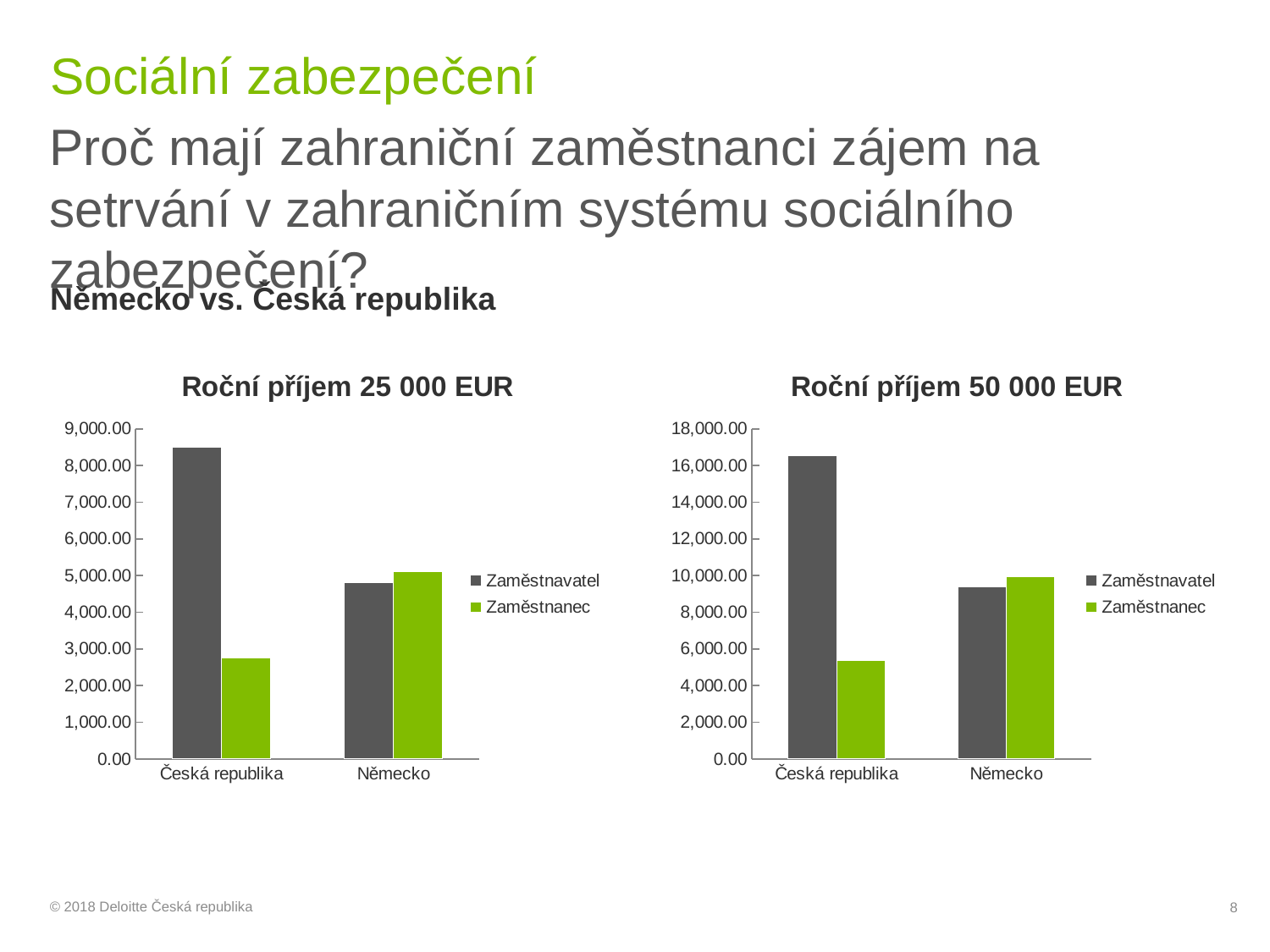

# Sociální zabezpečení
Proč mají zahraniční zaměstnanci zájem na setrvání v zahraničním systému sociálního zabezpečení?
Německo vs. Česká republika

[unsupported chart]

### Chart: Roční příjem 50 000 EUR

| Category | Zaměstnavatel | Zaměstnanec |
|---|---|---|
| Česká republika | 16557.76 | 5385.02 |
| Německo | 9408.56 | 9951.94 |